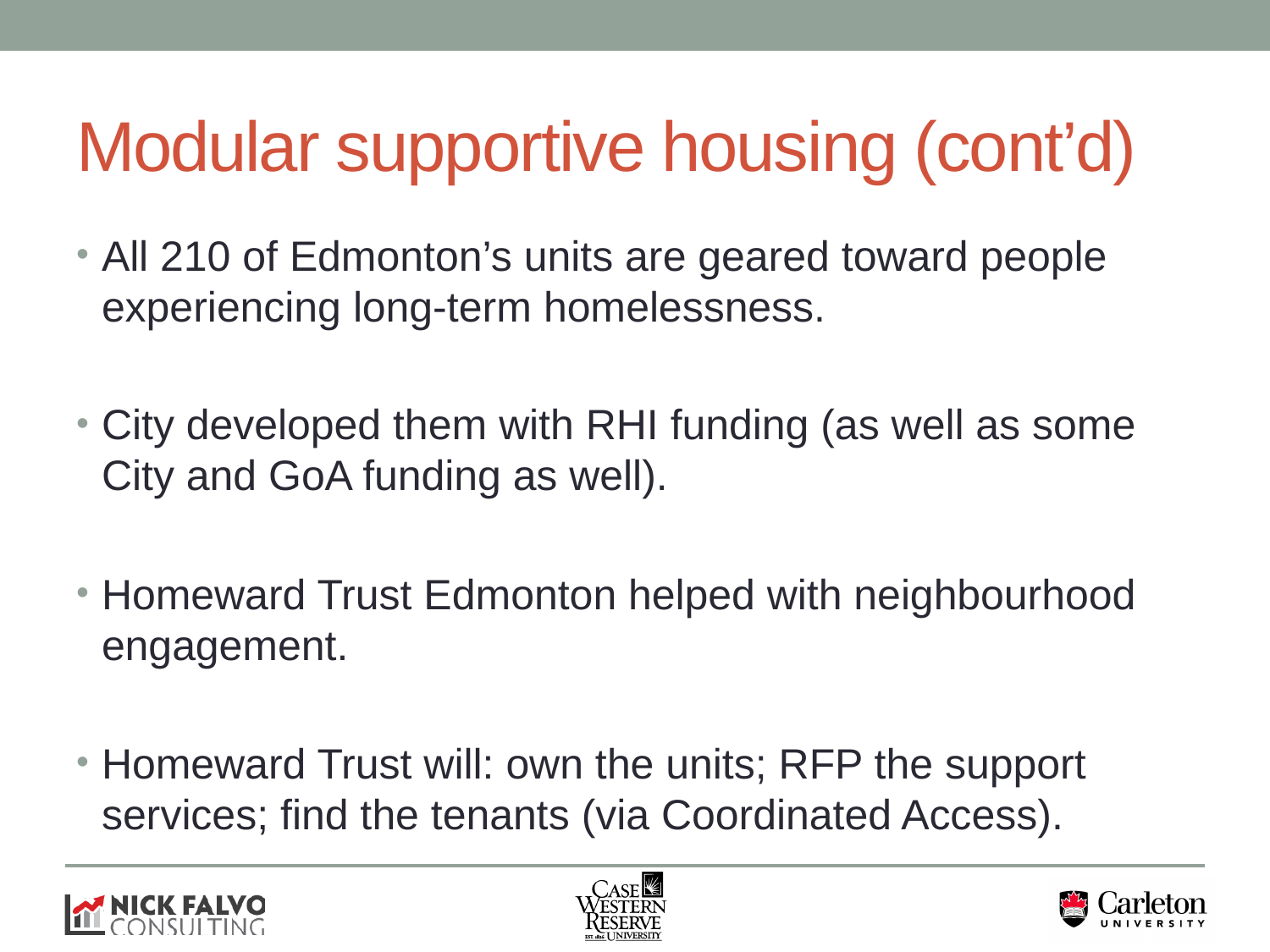

# Modular supportive housing (cont’d)
All 210 of Edmonton’s units are geared toward people experiencing long-term homelessness.

City developed them with RHI funding (as well as some City and GoA funding as well).

Homeward Trust Edmonton helped with neighbourhood engagement.

Homeward Trust will: own the units; RFP the support services; find the tenants (via Coordinated Access).